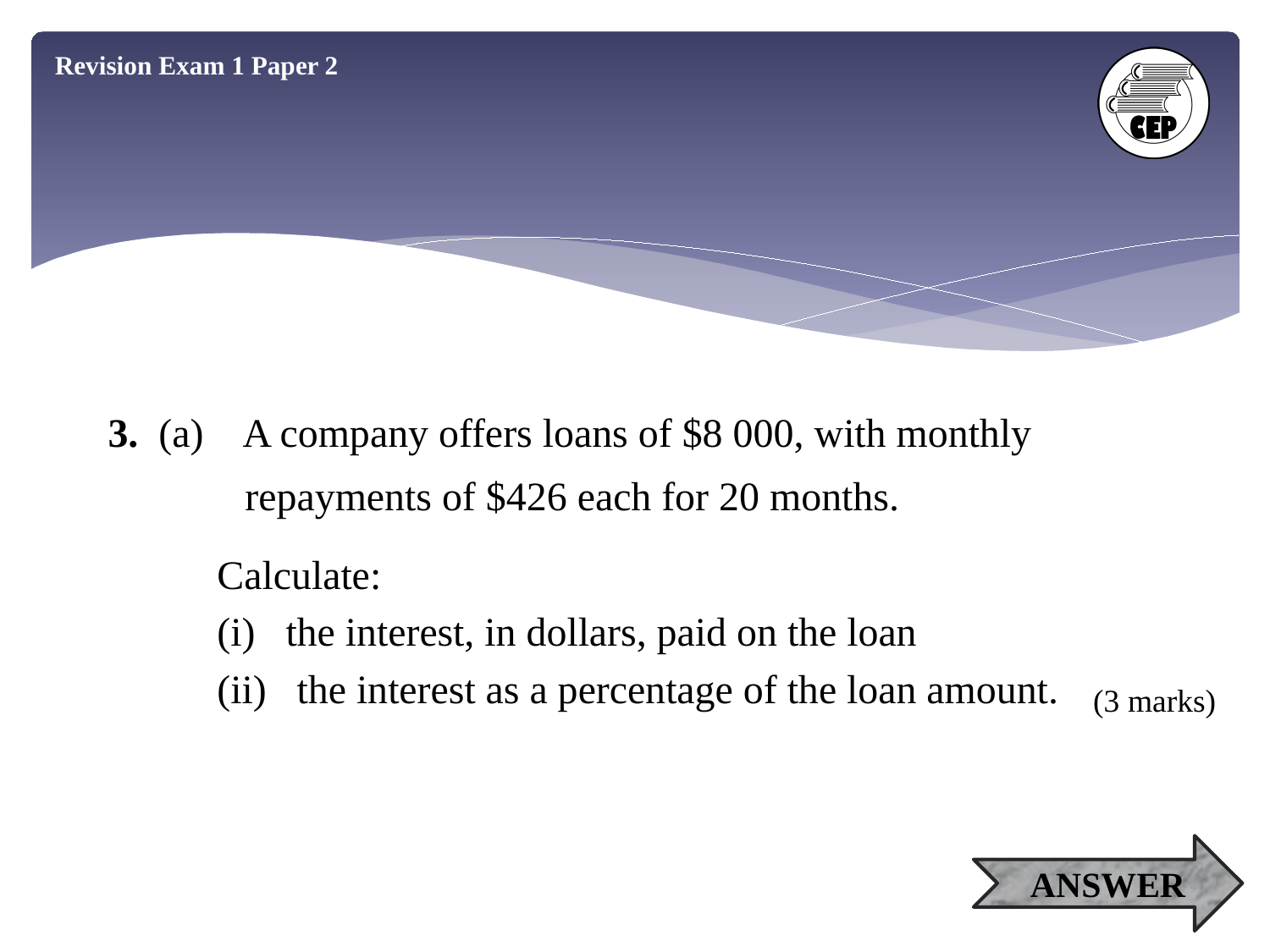

Revision Exam 1 Paper 2
3.  (a)	 A company offers loans of $8 000, with monthly 		 repayments of $426 each for 20 months.
	       Calculate:
	       (i)   the interest, in dollars, paid on the loan
	       (ii)   the interest as a percentage of the loan amount.
(3 marks)
ANSWER